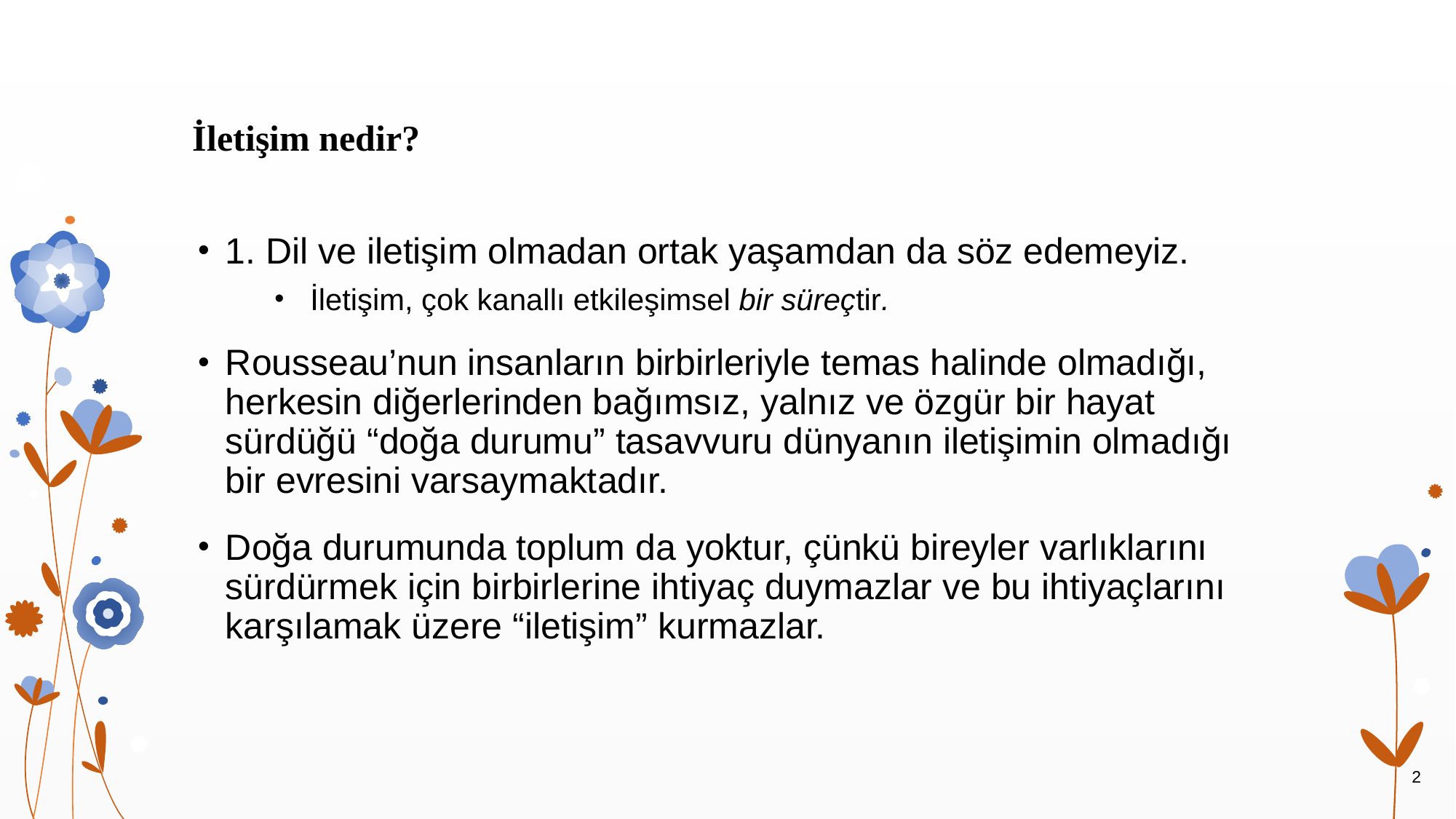

# İletişim nedir?
1. Dil ve iletişim olmadan ortak yaşamdan da söz edemeyiz.
 İletişim, çok kanallı etkileşimsel bir süreçtir.
Rousseau’nun insanların birbirleriyle temas halinde olmadığı, herkesin diğerlerinden bağımsız, yalnız ve özgür bir hayat sürdüğü “doğa durumu” tasavvuru dünyanın iletişimin olmadığı bir evresini varsaymaktadır.
Doğa durumunda toplum da yoktur, çünkü bireyler varlıklarını sürdürmek için birbirlerine ihtiyaç duymazlar ve bu ihtiyaçlarını karşılamak üzere “iletişim” kurmazlar.

2